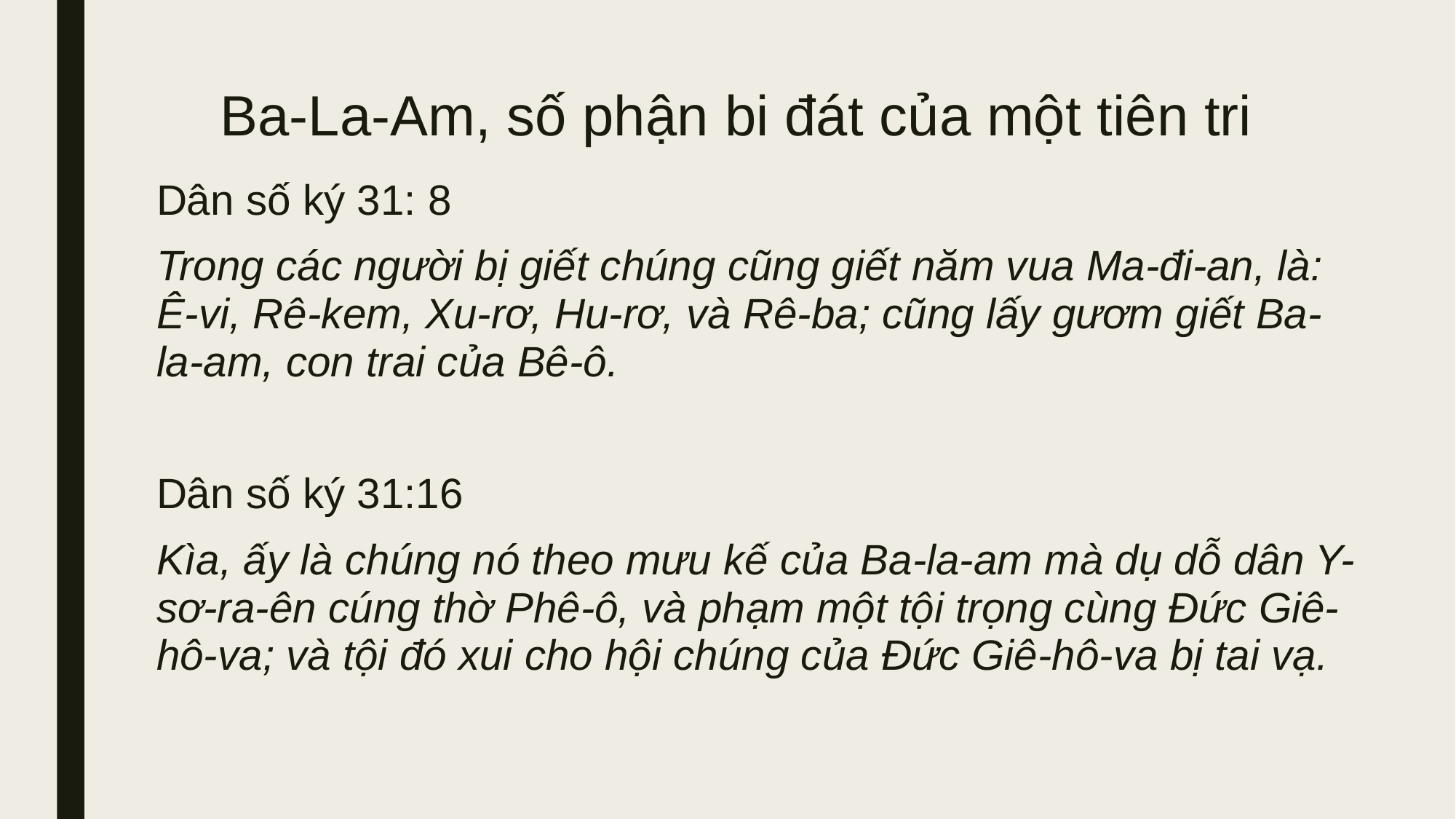

# Ba-La-Am, số phận bi đát của một tiên tri
Dân số ký 31: 8
Trong các người bị giết chúng cũng giết năm vua Ma-đi-an, là: Ê-vi, Rê-kem, Xu-rơ, Hu-rơ, và Rê-ba; cũng lấy gươm giết Ba-la-am, con trai của Bê-ô.

Dân số ký 31:16
Kìa, ấy là chúng nó theo mưu kế của Ba-la-am mà dụ dỗ dân Y-sơ-ra-ên cúng thờ Phê-ô, và phạm một tội trọng cùng Đức Giê-hô-va; và tội đó xui cho hội chúng của Đức Giê-hô-va bị tai vạ.